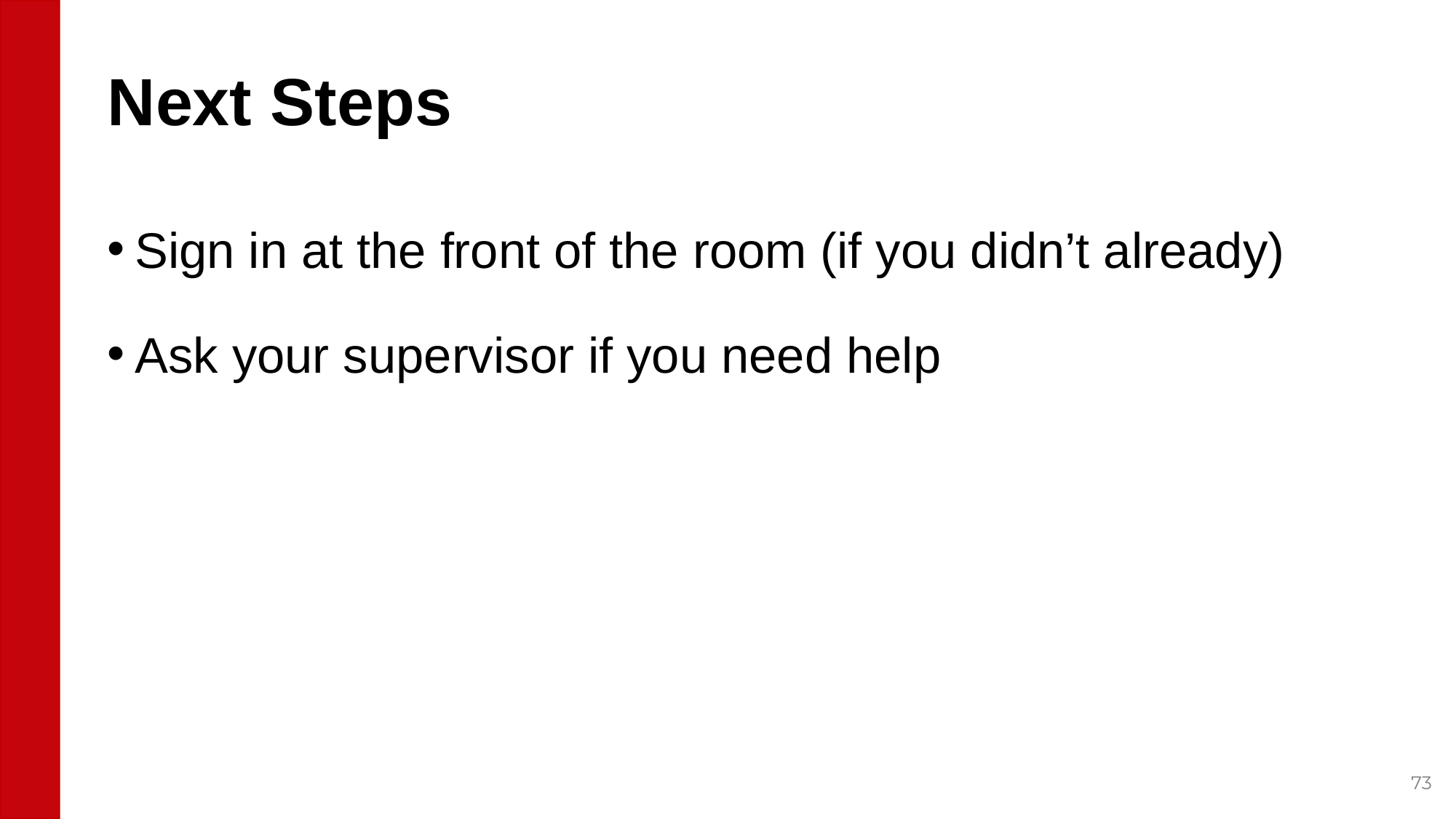

# Next Steps
Sign in at the front of the room (if you didn’t already)
Ask your supervisor if you need help

73